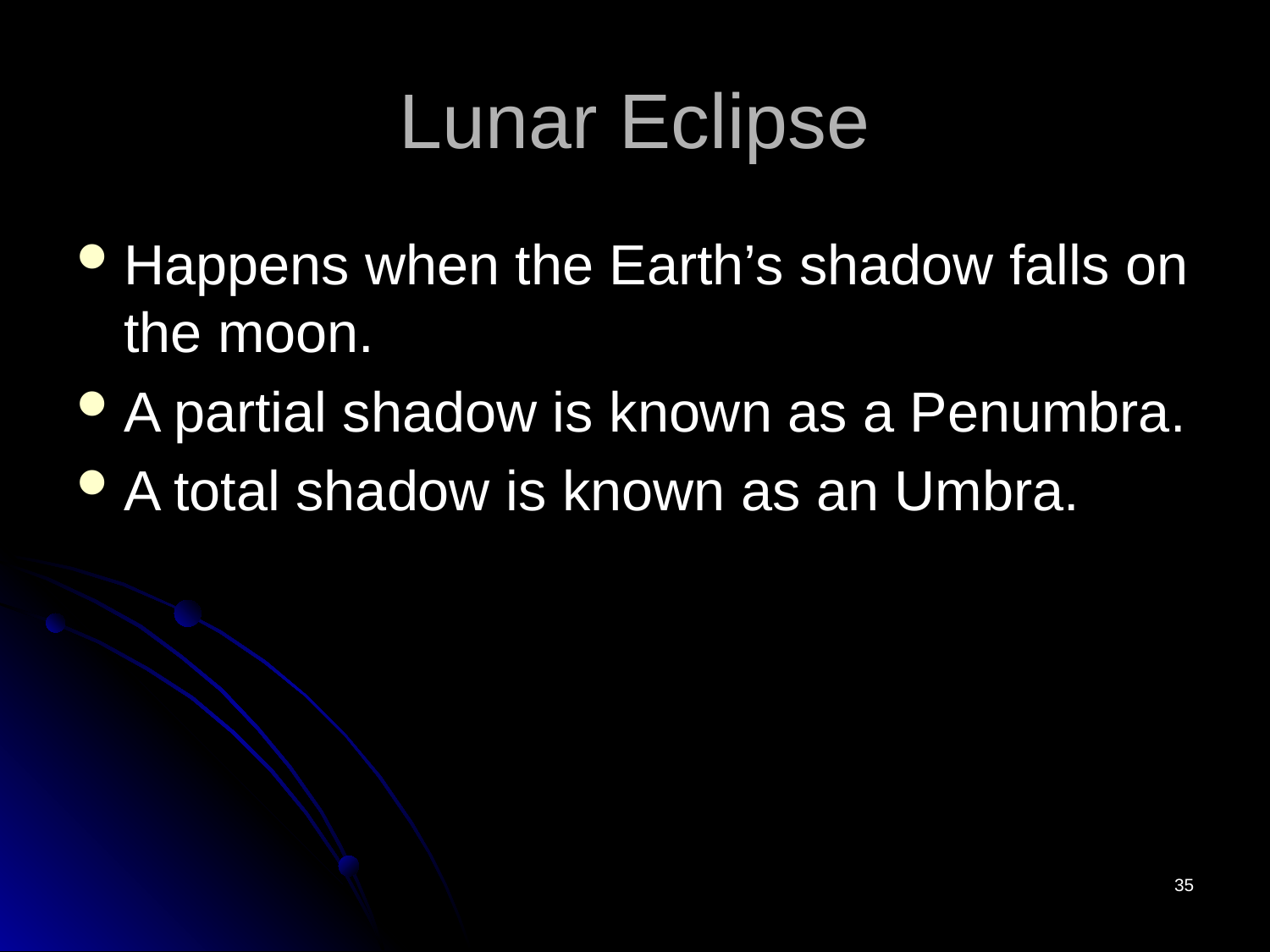

# Lunar Eclipse
Happens when the Earth’s shadow falls on the moon.
A partial shadow is known as a Penumbra.
A total shadow is known as an Umbra.
35